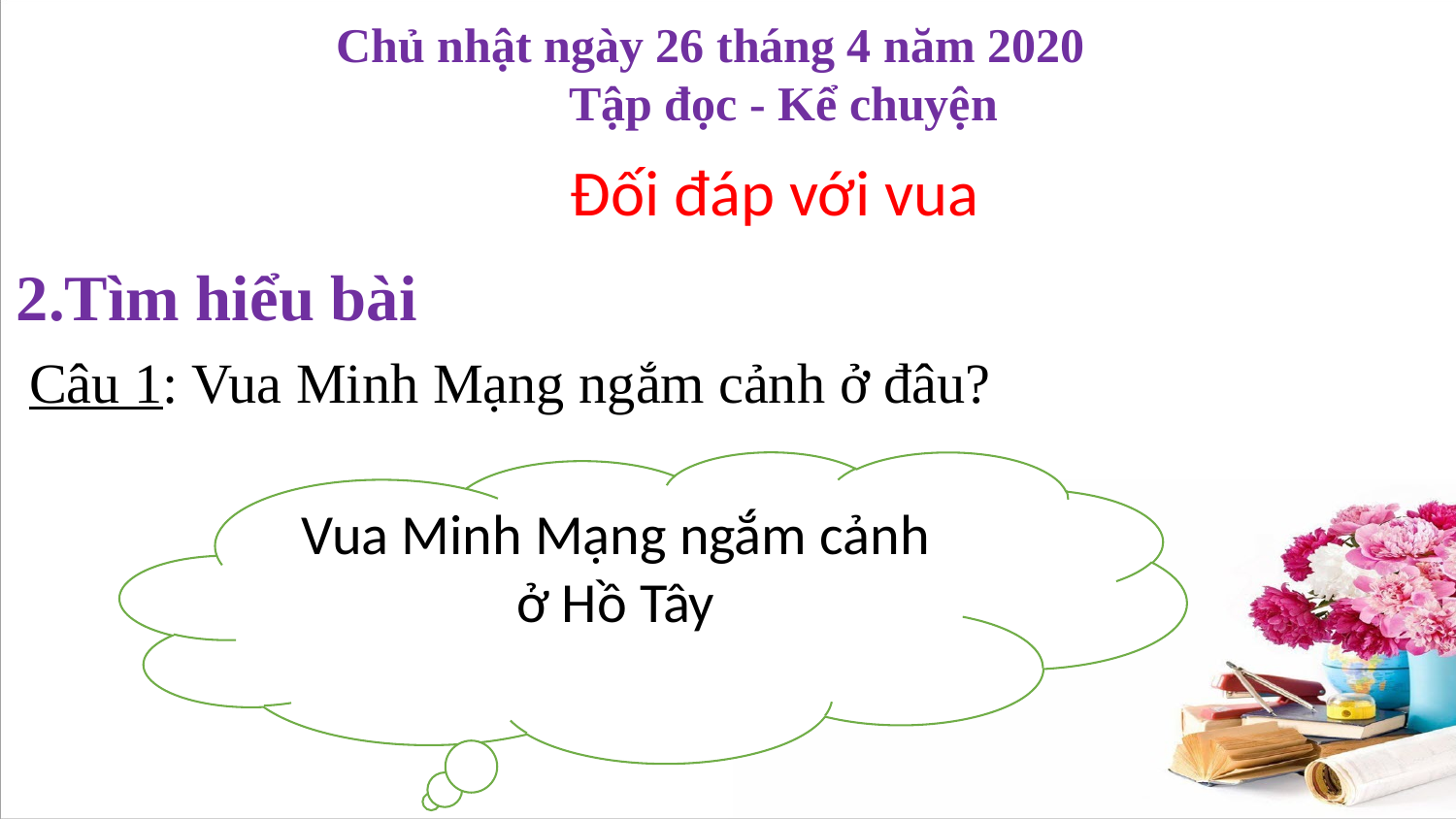

Chủ nhật ngày 26 tháng 4 năm 2020
             Tập đọc - Kể chuyện
Đối đáp với vua
2.Tìm hiểu bài
Câu 1: Vua Minh Mạng ngắm cảnh ở đâu?
Vua Minh Mạng ngắm cảnh ở Hồ Tây